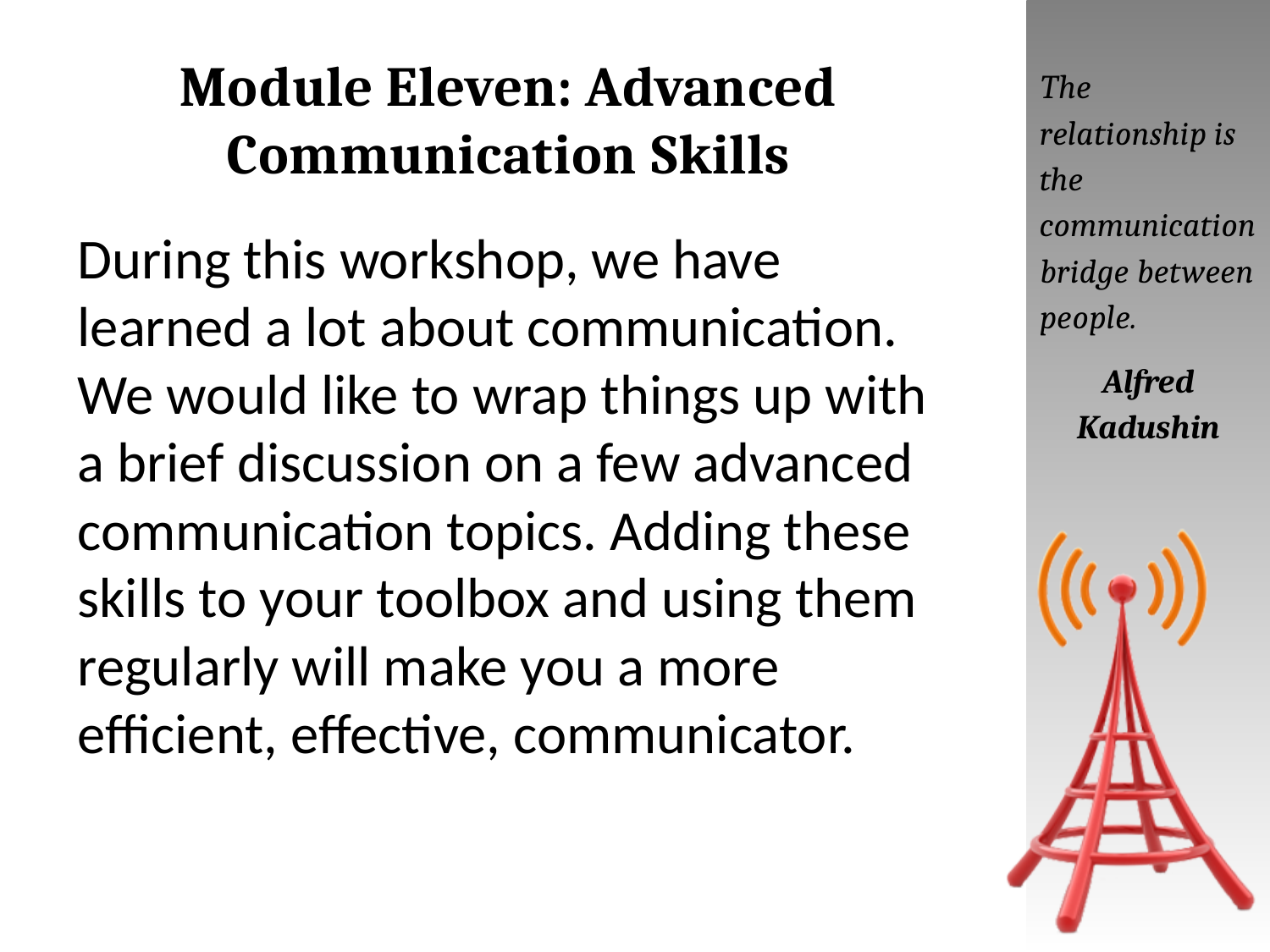

# Module Eleven: Advanced Communication Skills
The relationship is the communication bridge between people.
Alfred Kadushin

During this workshop, we have learned a lot about communication. We would like to wrap things up with a brief discussion on a few advanced communication topics. Adding these skills to your toolbox and using them regularly will make you a more efficient, effective, communicator.